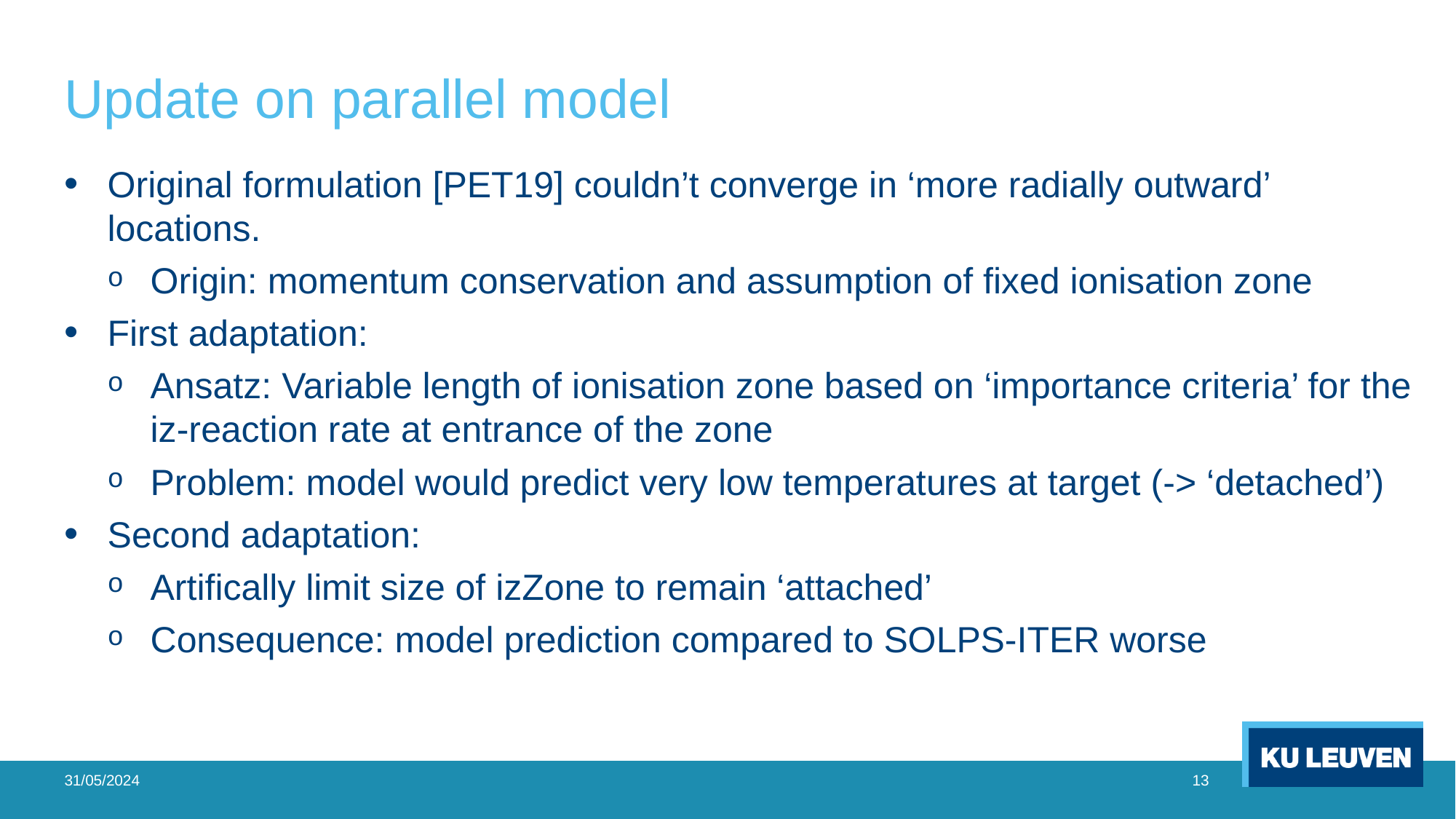

# Update on parallel model
Original formulation [PET19] couldn’t converge in ‘more radially outward’ locations.
Origin: momentum conservation and assumption of fixed ionisation zone
First adaptation:
Ansatz: Variable length of ionisation zone based on ‘importance criteria’ for the iz-reaction rate at entrance of the zone
Problem: model would predict very low temperatures at target (-> ‘detached’)
Second adaptation:
Artifically limit size of izZone to remain ‘attached’
Consequence: model prediction compared to SOLPS-ITER worse
31/05/2024
13